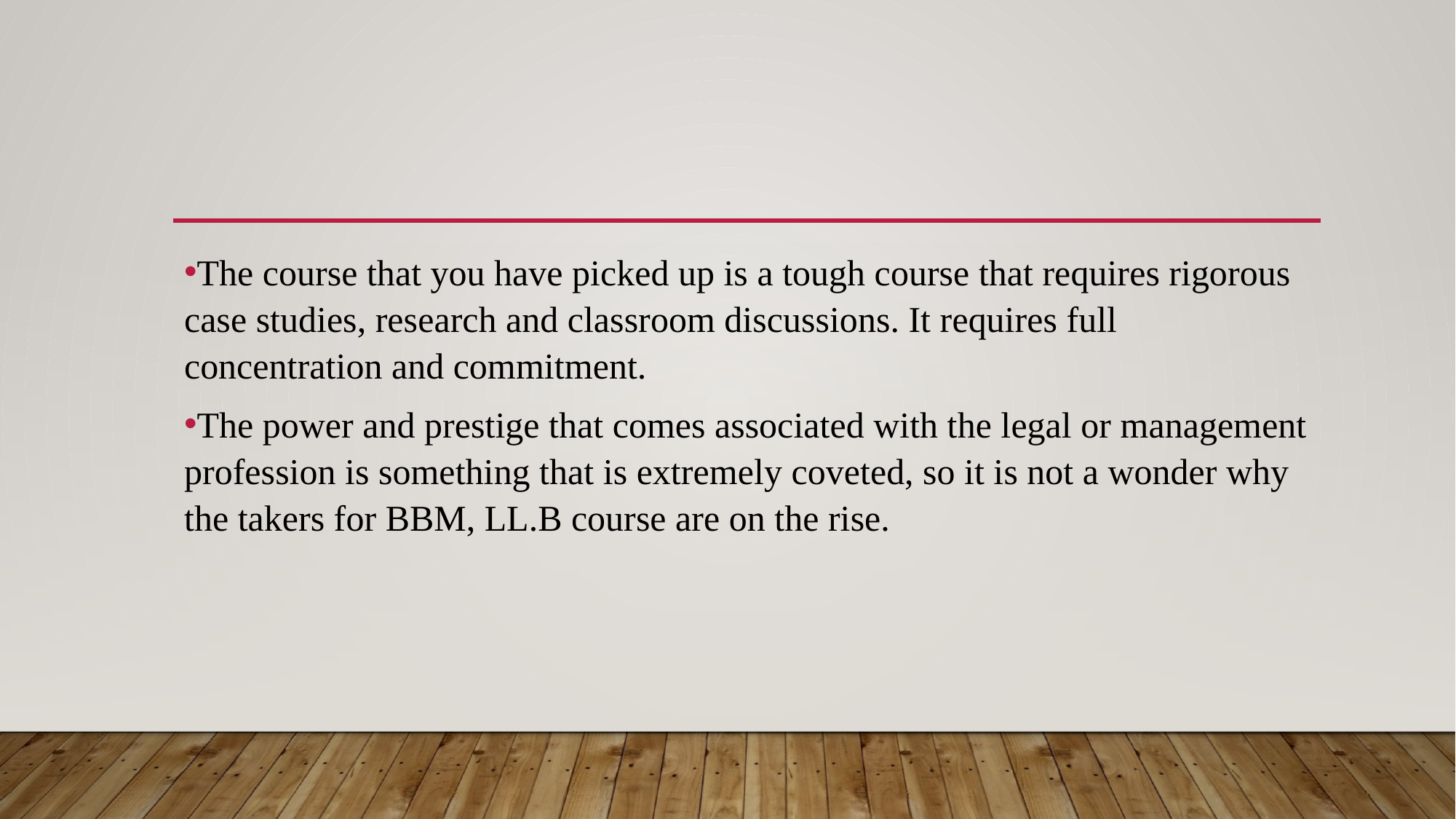

#
The course that you have picked up is a tough course that requires rigorous case studies, research and classroom discussions. It requires full concentration and commitment.
The power and prestige that comes associated with the legal or management profession is something that is extremely coveted, so it is not a wonder why the takers for BBM, LL.B course are on the rise.